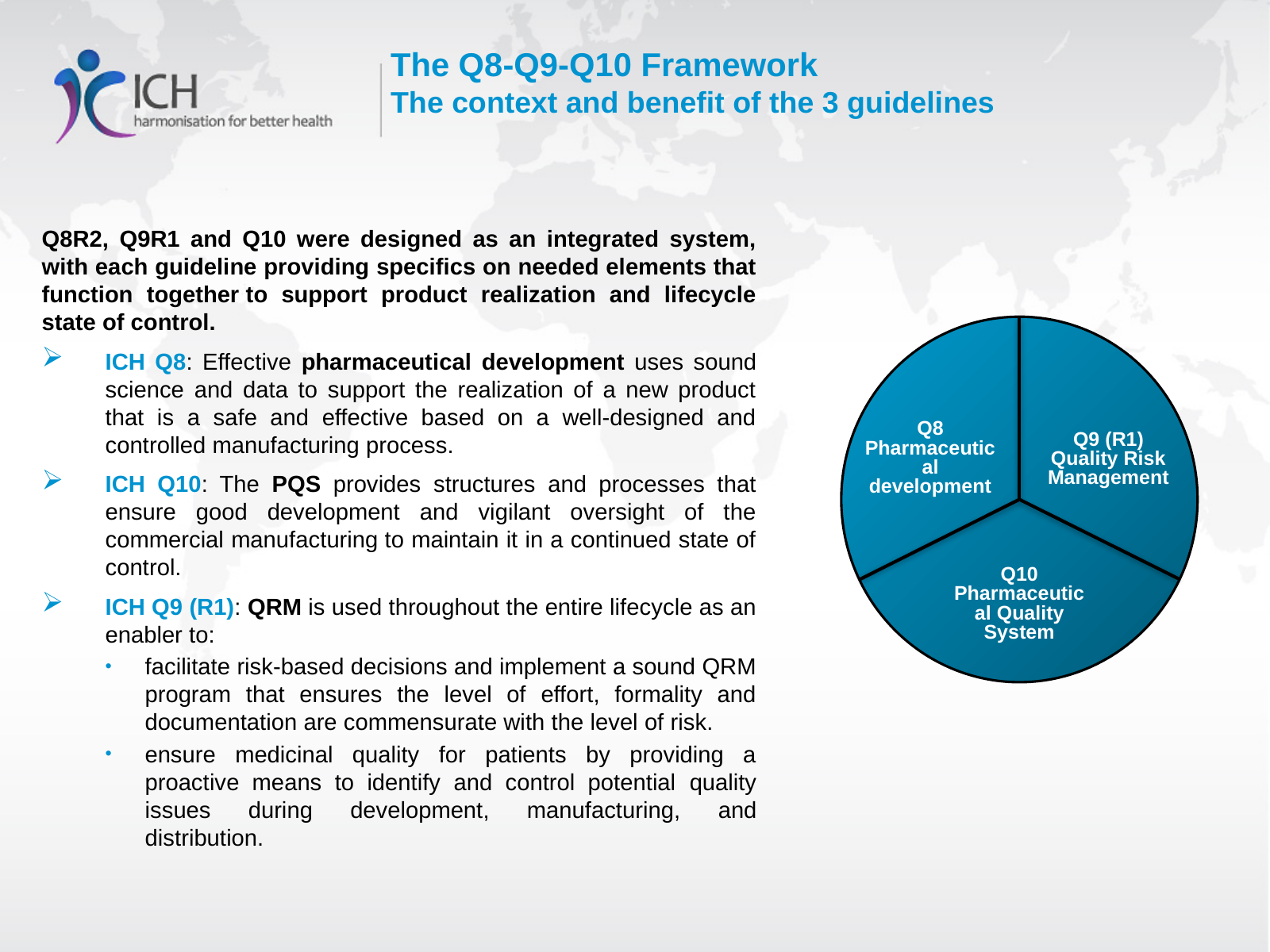

The Q8-Q9-Q10 Framework
The context and benefit of the 3 guidelines
Q8R2, Q9R1 and Q10 were designed as an integrated system, with each guideline providing specifics on needed elements that function together to support product realization and lifecycle state of control.
ICH Q8: Effective pharmaceutical development uses sound science and data to support the realization of a new product that is a safe and effective based on a well-designed and controlled manufacturing process.
ICH Q10: The PQS provides structures and processes that ensure good development and vigilant oversight of the commercial manufacturing to maintain it in a continued state of control.
ICH Q9 (R1): QRM is used throughout the entire lifecycle as an enabler to:
facilitate risk-based decisions and implement a sound QRM program that ensures the level of effort, formality and documentation are commensurate with the level of risk.
ensure medicinal quality for patients by providing a proactive means to identify and control potential quality issues during development, manufacturing, and distribution.

Q8 Pharmaceutical development
Q9 (R1) Quality Risk Management
Q10 Pharmaceutical Quality System